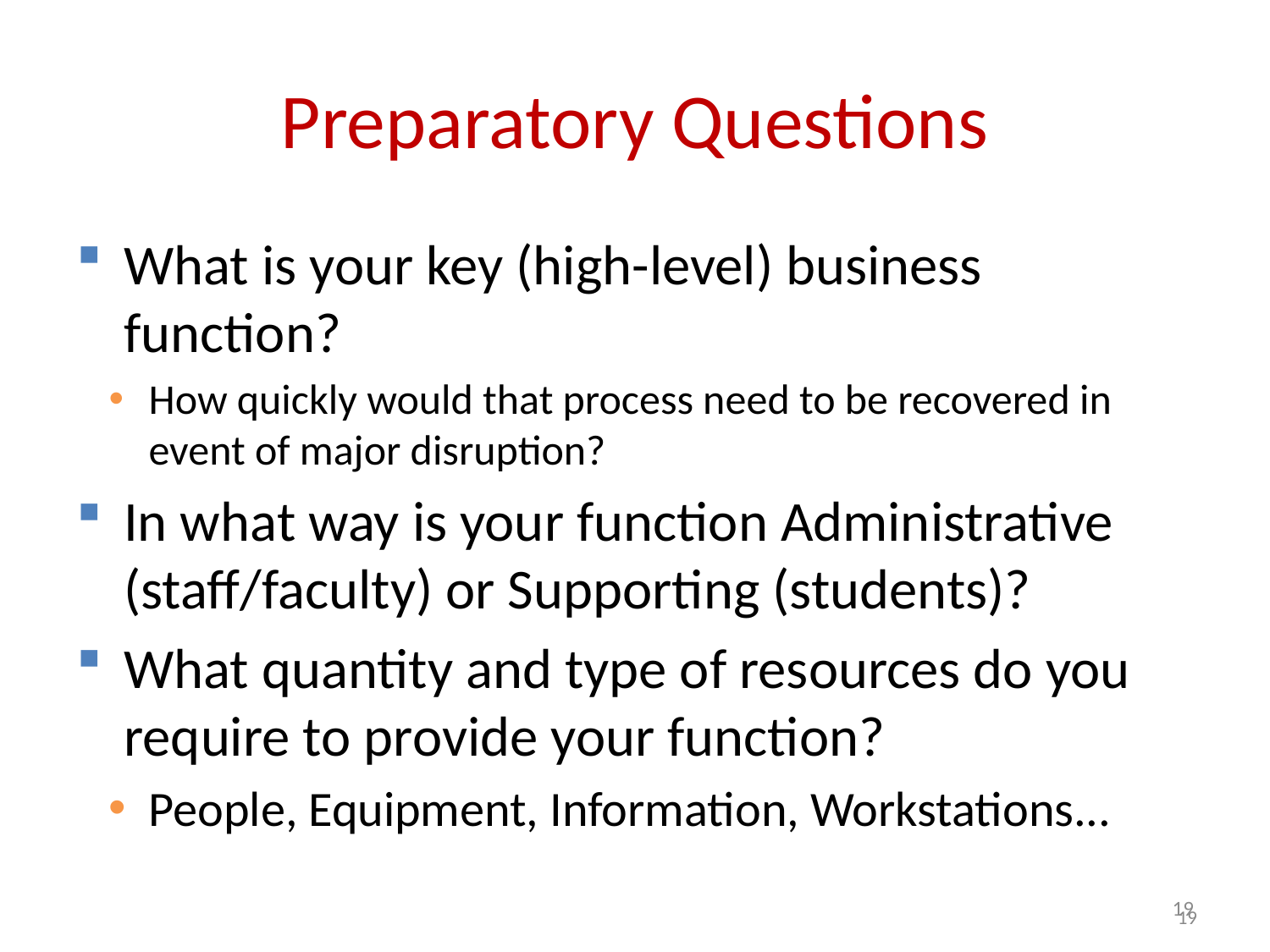

# Preparatory Questions
What is your key (high-level) business function?
How quickly would that process need to be recovered in event of major disruption?
In what way is your function Administrative (staff/faculty) or Supporting (students)?
What quantity and type of resources do you require to provide your function?
People, Equipment, Information, Workstations...

19
19